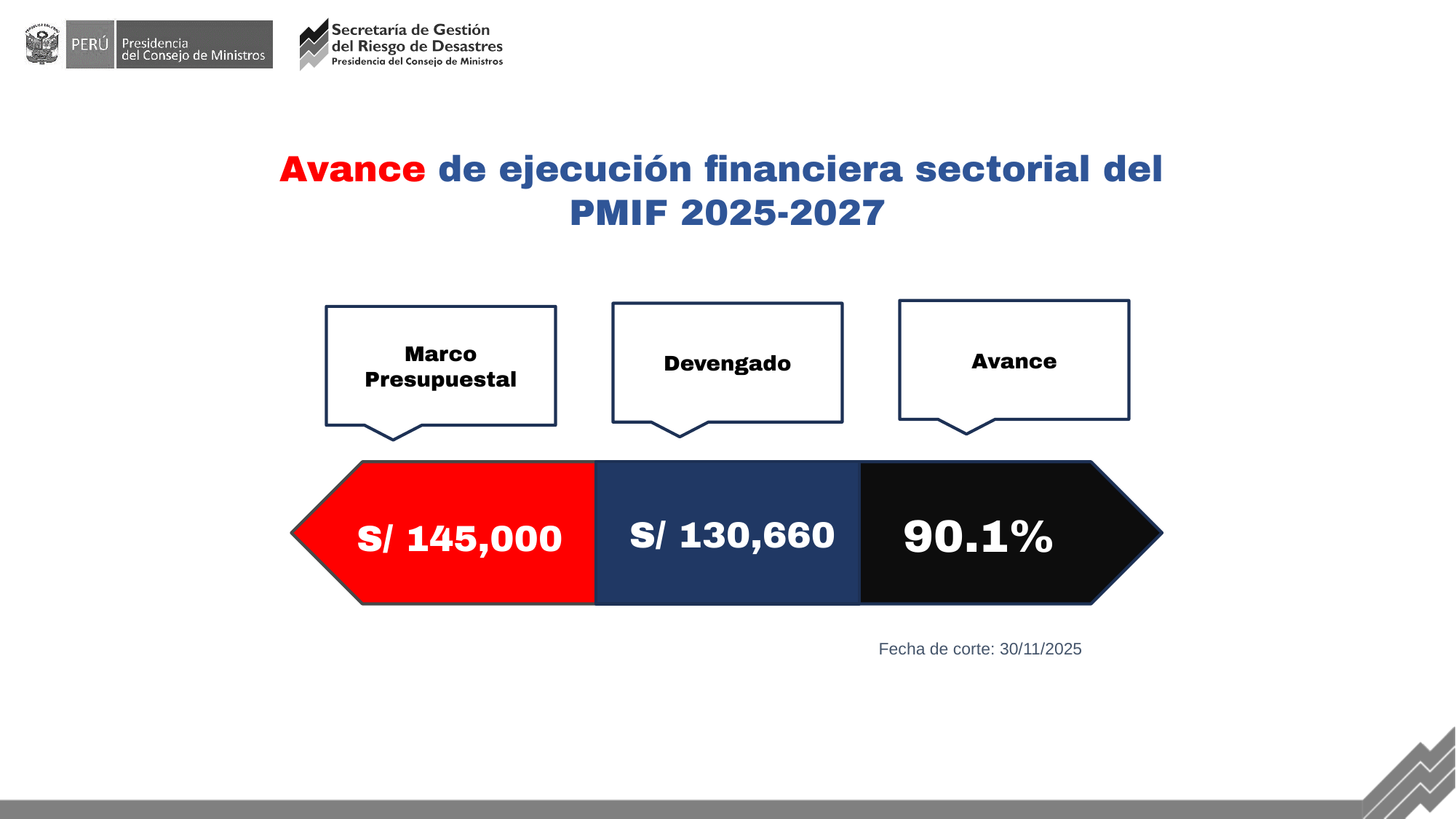

Avance de ejecución financiera sectorial del
PMIF 2025-2027
Avance
Devengado
Marco Presupuestal

90.1%
S/ 130,660
S/ 145,000
Fecha de corte: 30/11/2025